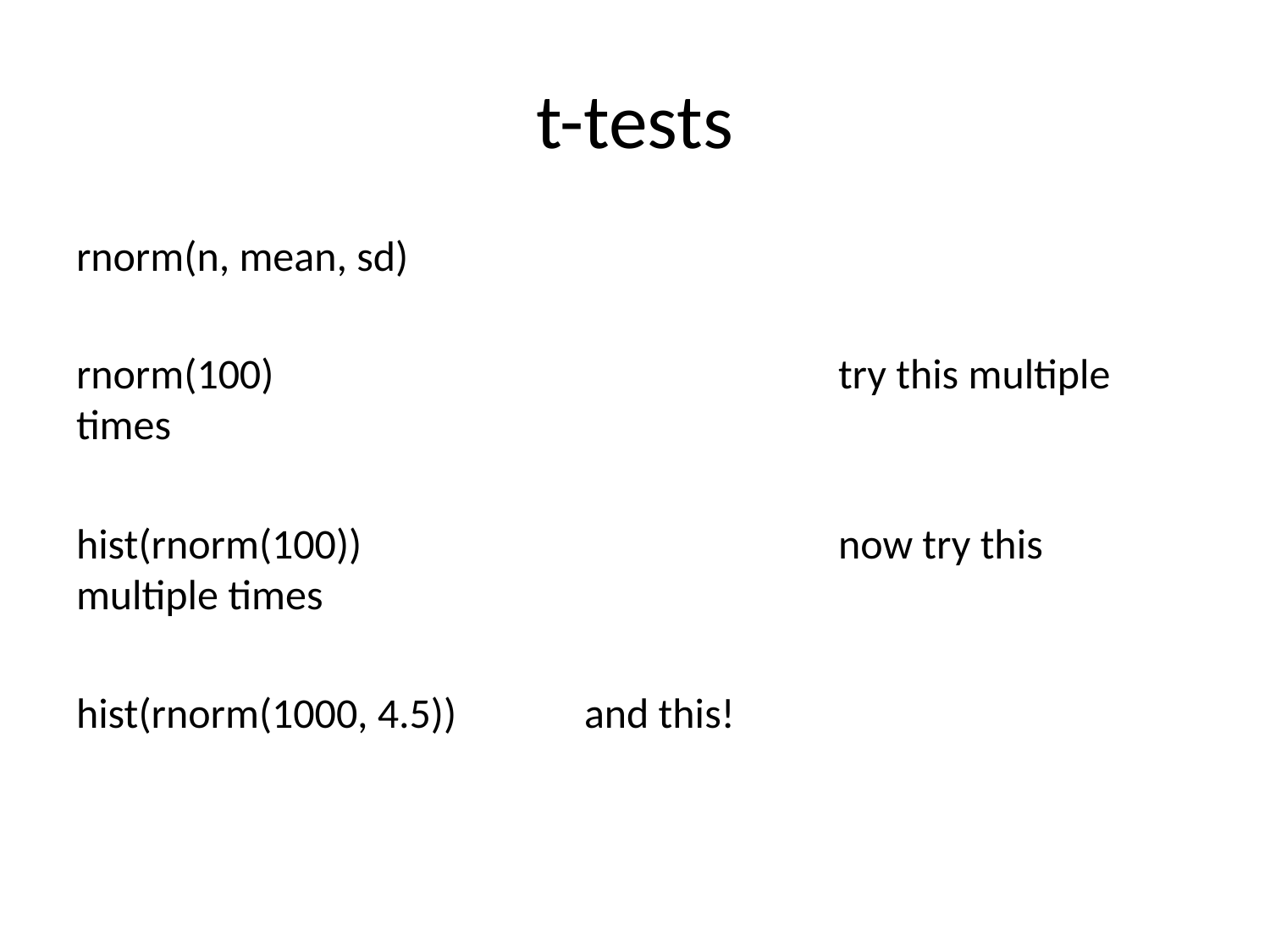

# t-tests
rnorm(n, mean, sd)

rnorm(100)					try this multiple times

hist(rnorm(100))				now try this multiple times

hist(rnorm(1000, 4.5))		and this!